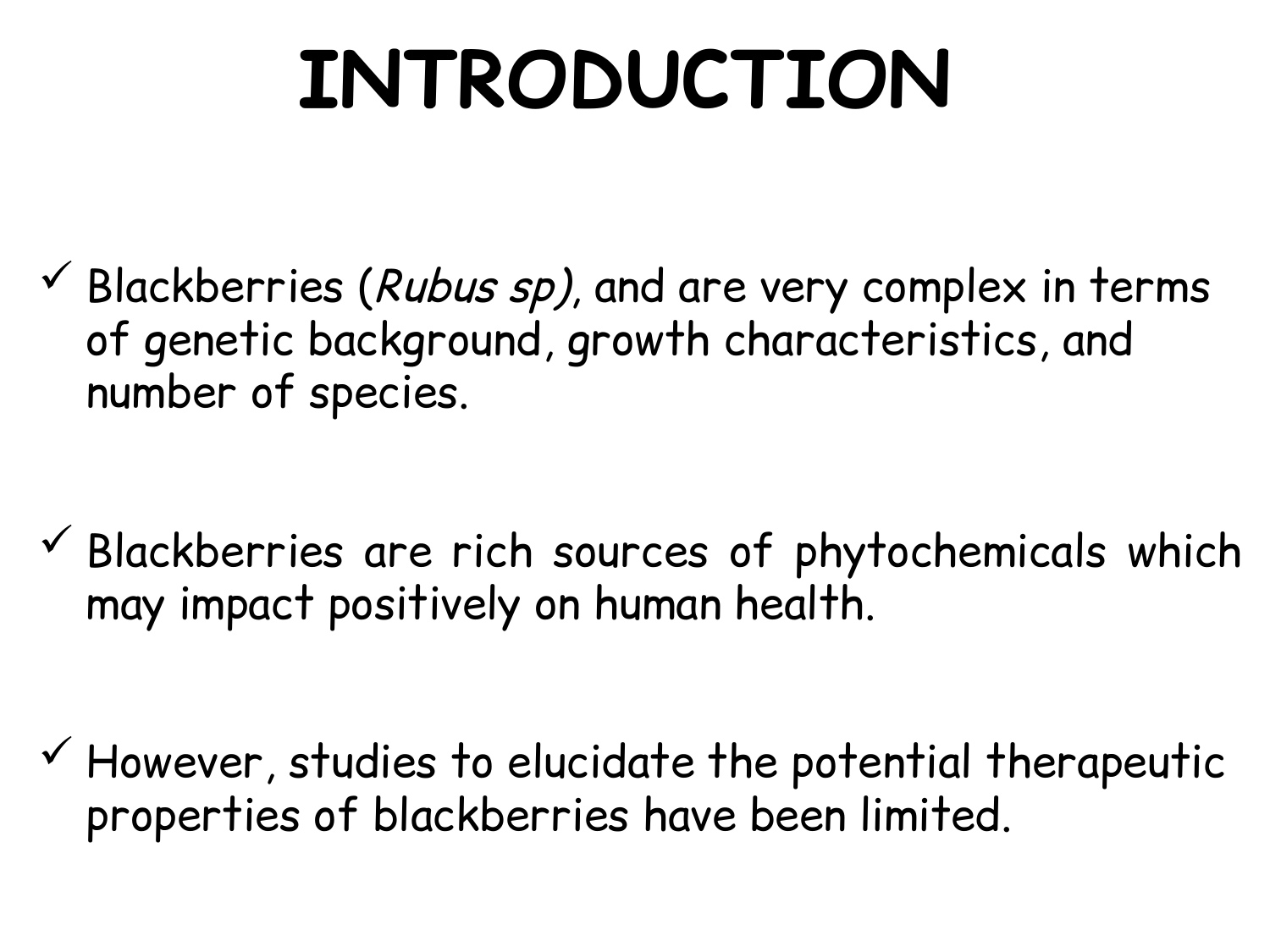

# INTRODUCTION
Blackberries (Rubus sp), and are very complex in terms of genetic background, growth characteristics, and number of species.

Blackberries are rich sources of phytochemicals which may impact positively on human health.

However, studies to elucidate the potential therapeutic properties of blackberries have been limited.